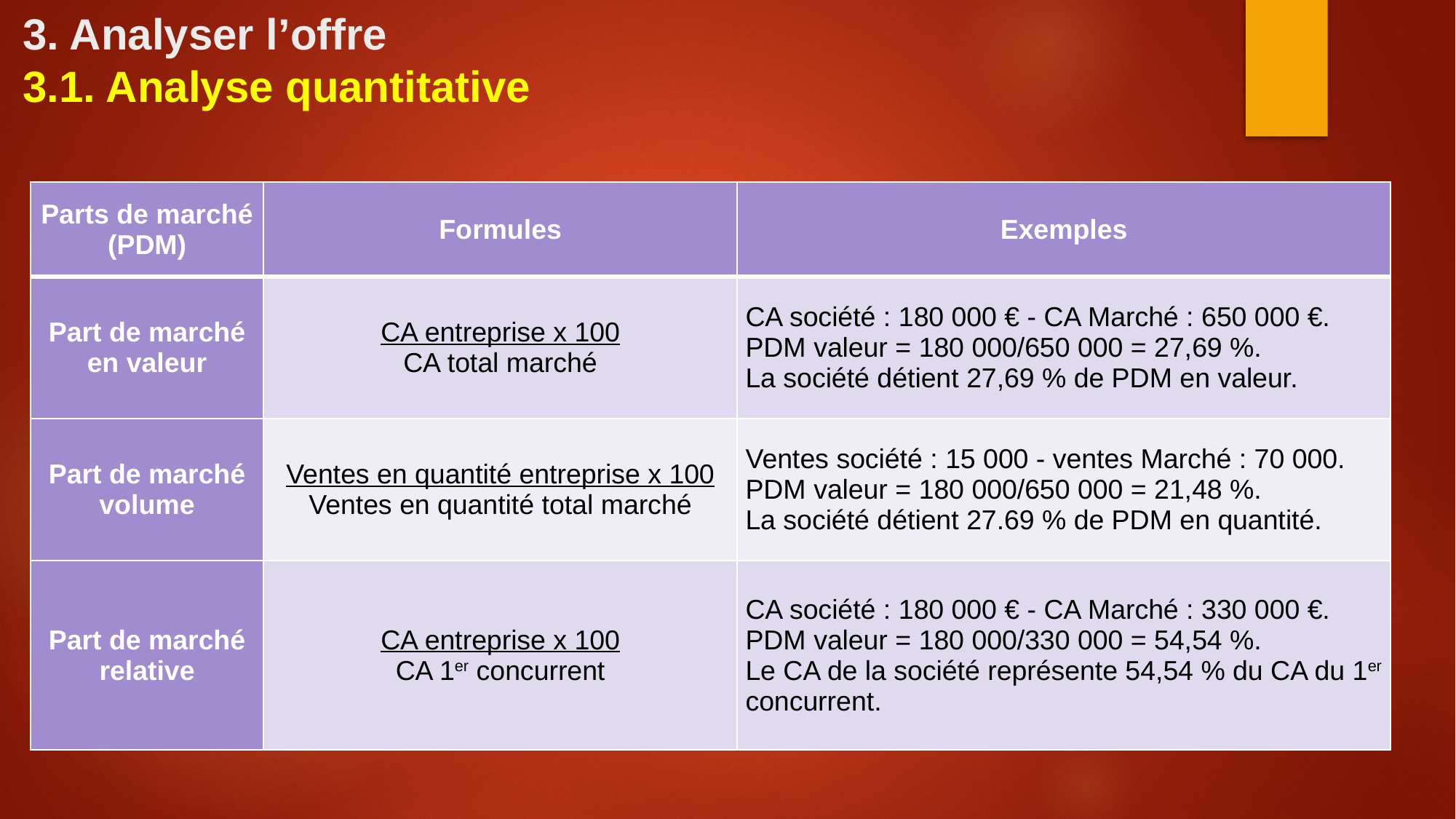

# 3. Analyser l’offre 3.1. Analyse quantitative
| Parts de marché (PDM) | Formules | Exemples |
| --- | --- | --- |
| Part de marché en valeur | CA entreprise x 100 CA total marché | CA société : 180 000 € - CA Marché : 650 000 €. PDM valeur = 180 000/650 000 = 27,69 %. La société détient 27,69 % de PDM en valeur. |
| Part de marché volume | Ventes en quantité entreprise x 100 Ventes en quantité total marché | Ventes société : 15 000 - ventes Marché : 70 000. PDM valeur = 180 000/650 000 = 21,48 %. La société détient 27.69 % de PDM en quantité. |
| Part de marché relative | CA entreprise x 100 CA 1er concurrent | CA société : 180 000 € - CA Marché : 330 000 €. PDM valeur = 180 000/330 000 = 54,54 %. Le CA de la société représente 54,54 % du CA du 1er concurrent. |